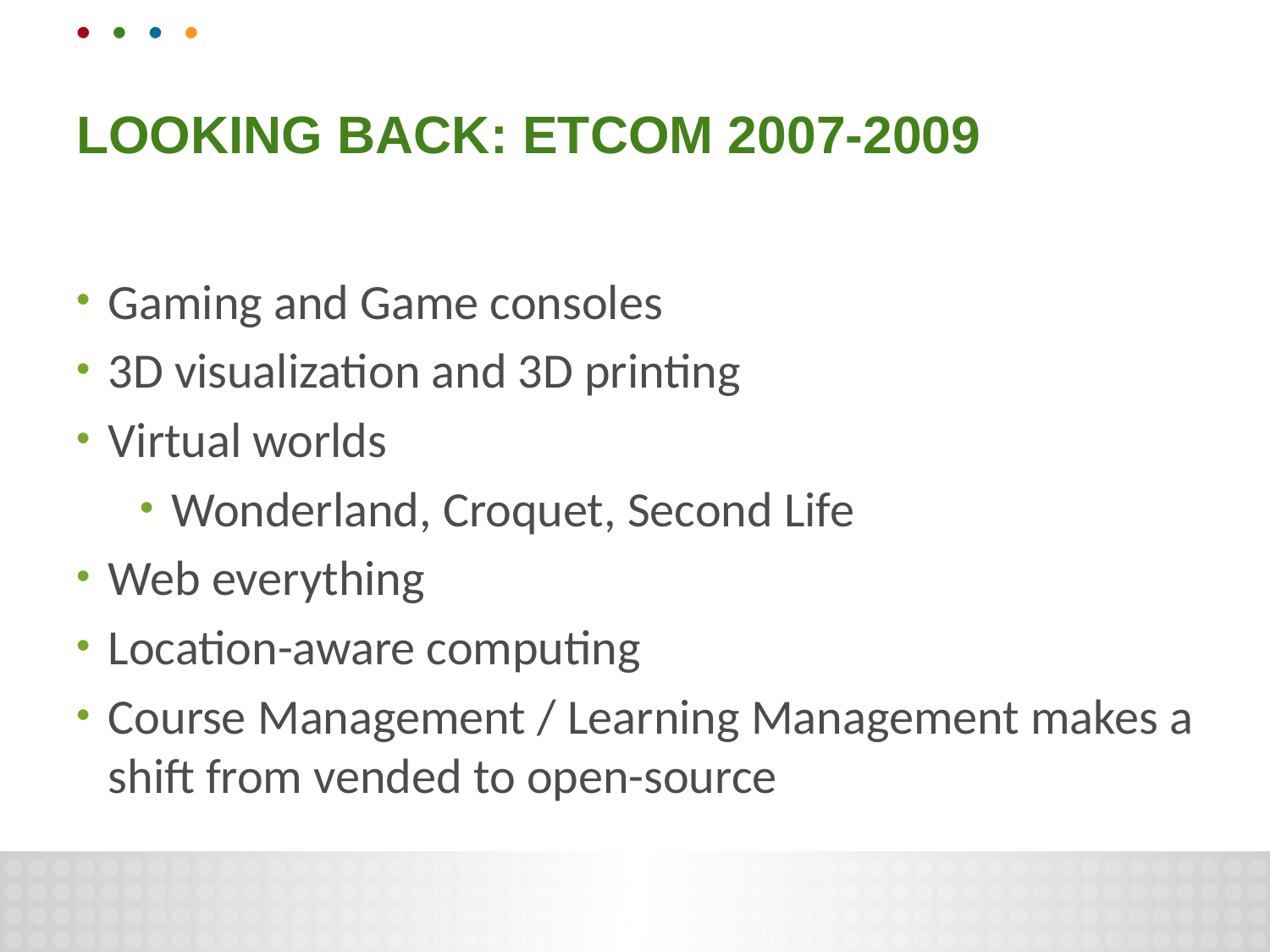

# Looking Back: ETCOM 2007-2009
Gaming and Game consoles
3D visualization and 3D printing
Virtual worlds
Wonderland, Croquet, Second Life
Web everything
Location-aware computing
Course Management / Learning Management makes a shift from vended to open-source